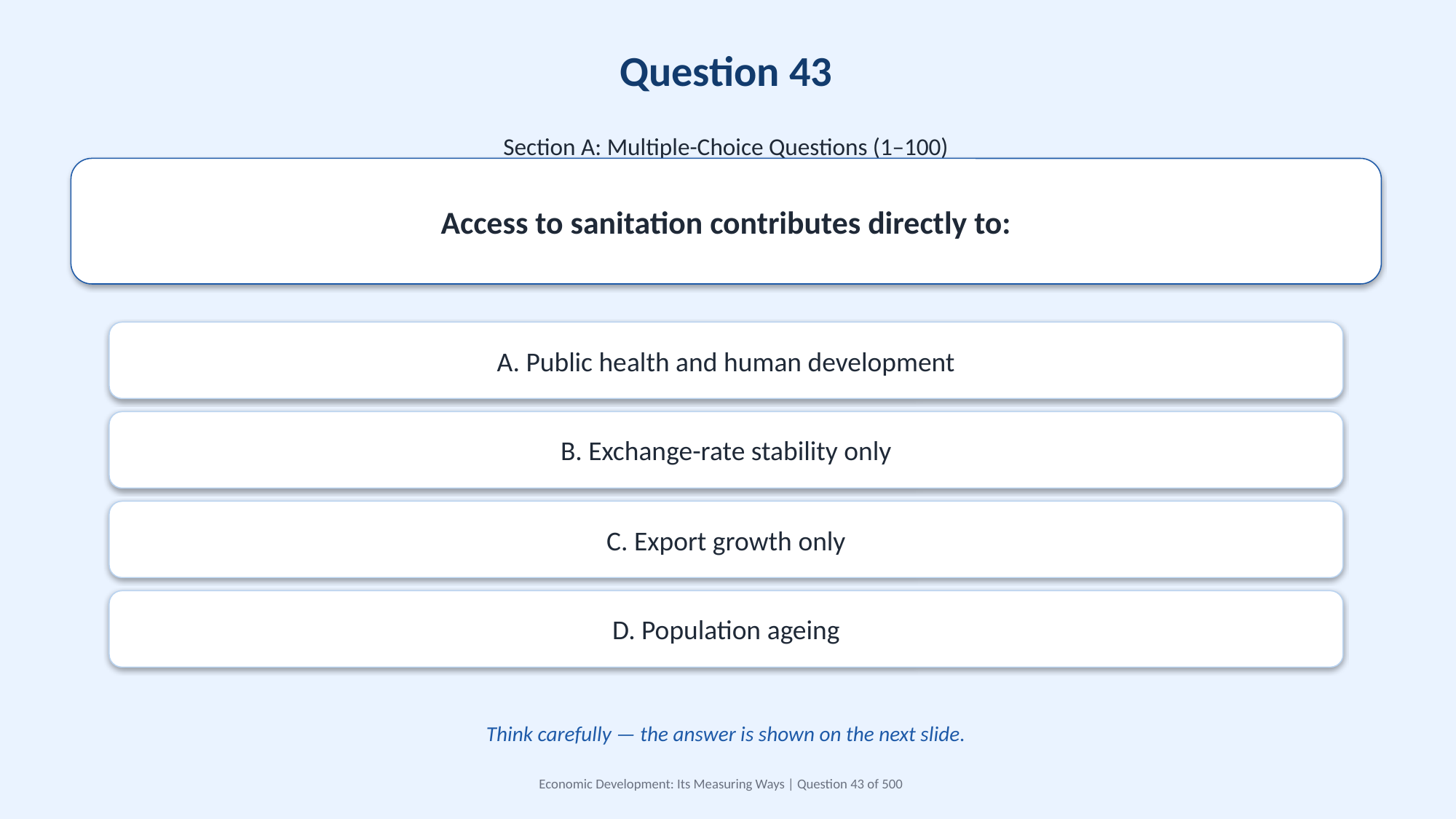

Question 43
Section A: Multiple-Choice Questions (1–100)
Access to sanitation contributes directly to:
A. Public health and human development
B. Exchange-rate stability only
C. Export growth only
D. Population ageing
Think carefully — the answer is shown on the next slide.
Economic Development: Its Measuring Ways | Question 43 of 500